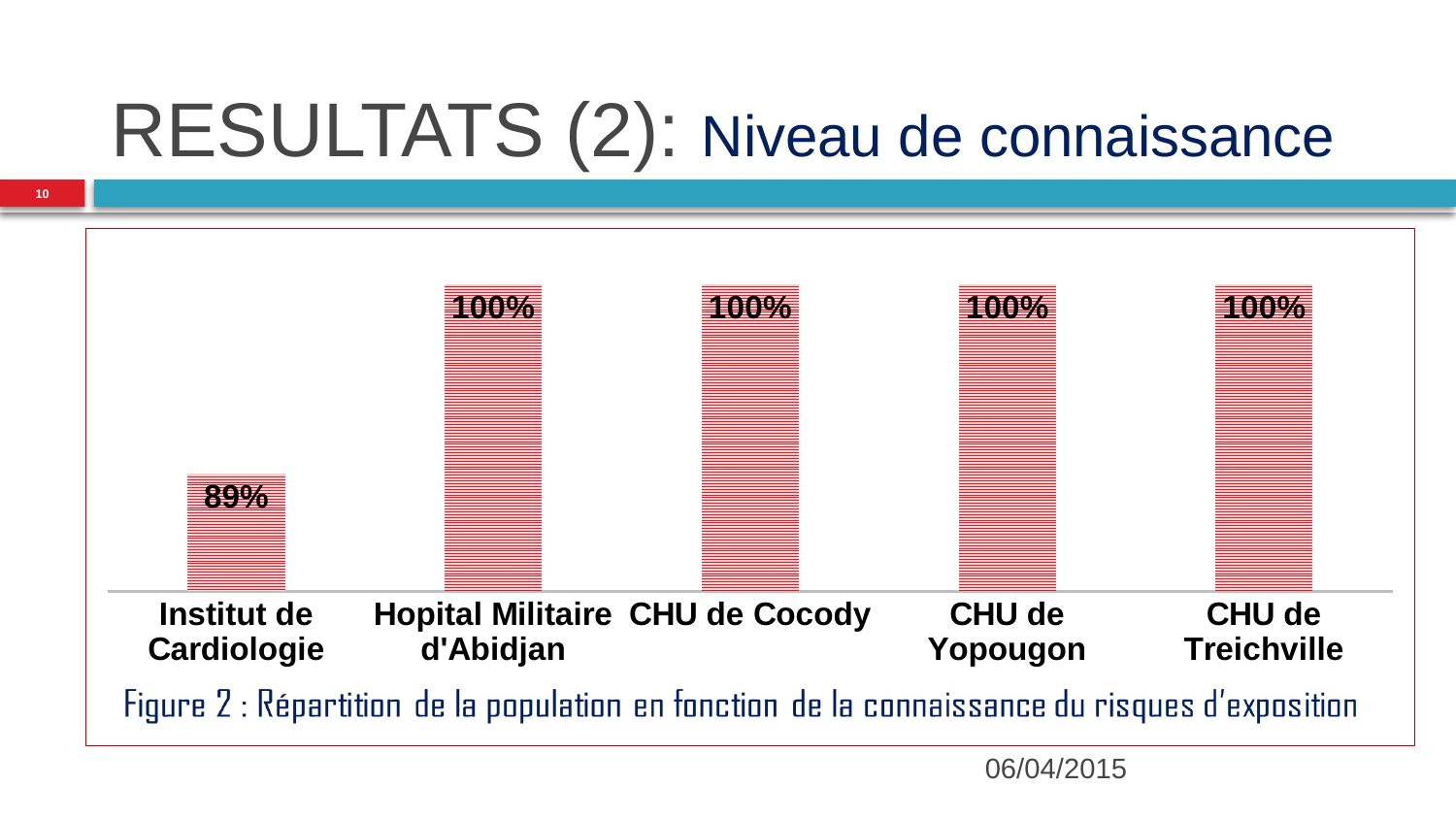

# RESULTATS (2): Niveau de connaissance
10

### Chart

| Category |  |
|---|---|
| Institut de Cardiologie | 0.888888888888891 |
| Hopital Militaire d'Abidjan | 1.0 |
| CHU de Cocody | 1.0 |
| CHU de Yopougon | 1.0 |
| CHU de Treichville | 1.0 |
06/04/2015